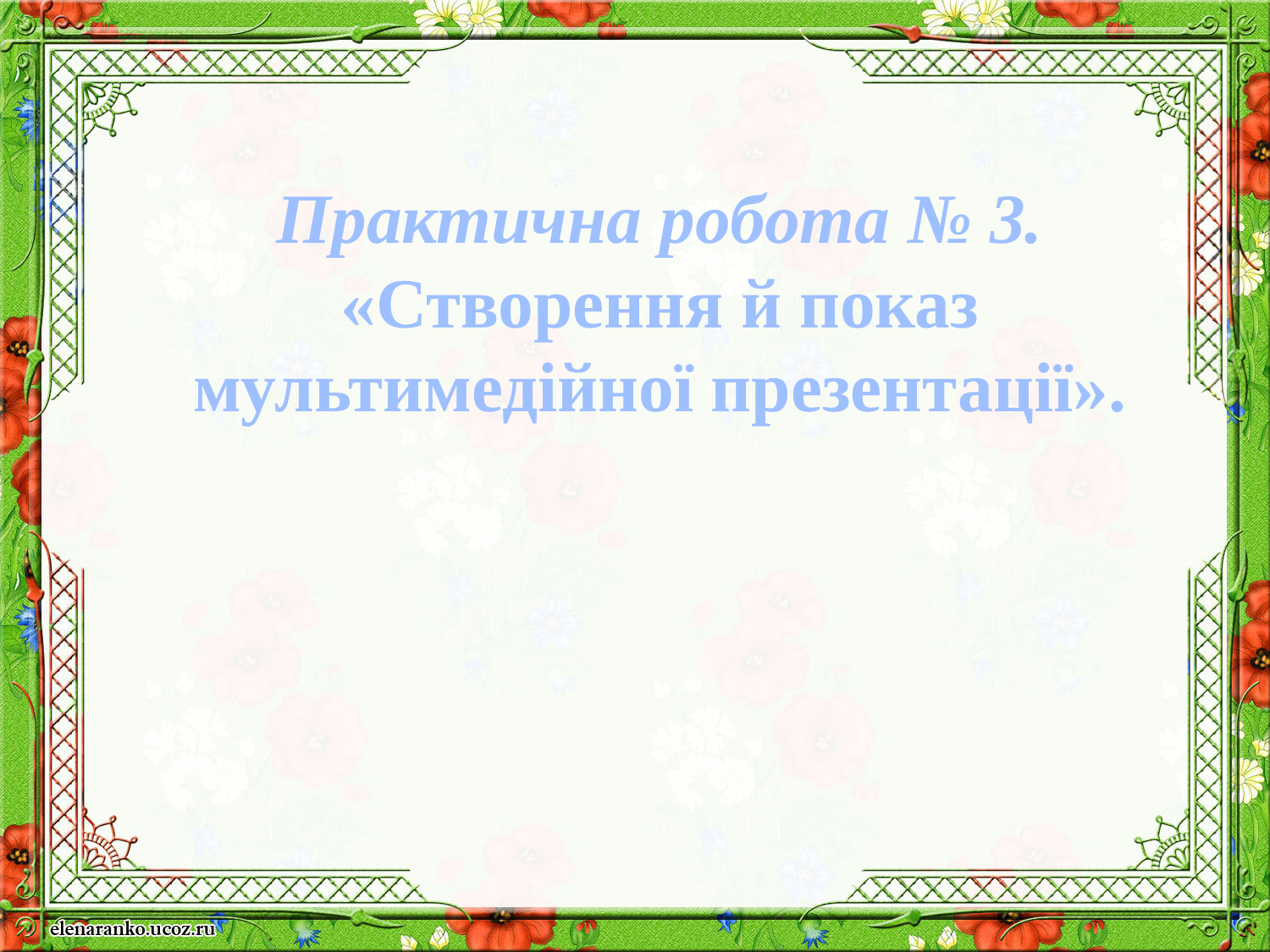

Практична робота № 3. «Створення й показ мультимедійної презентації».